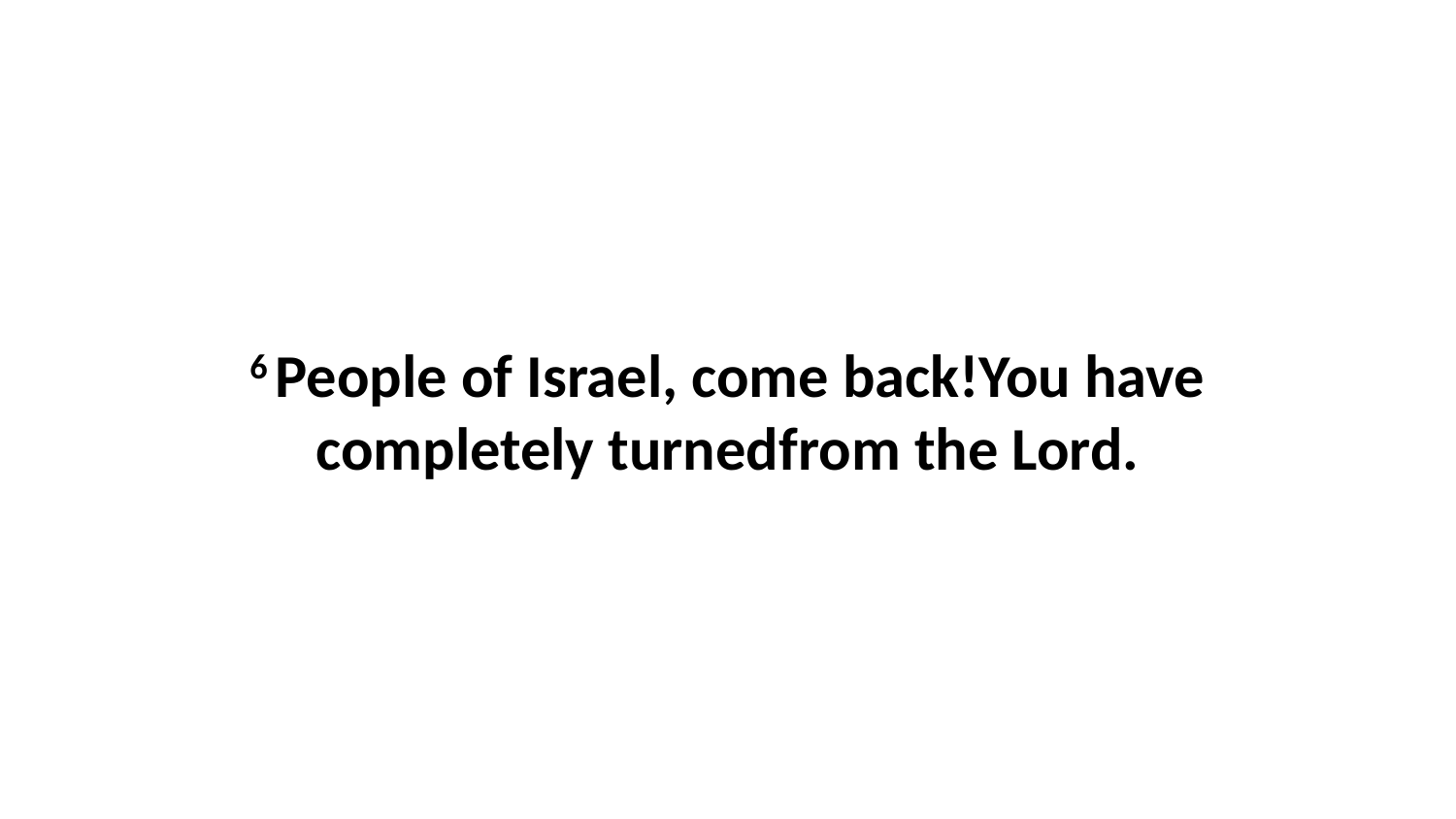

6 People of Israel, come back!You have completely turnedfrom the Lord.